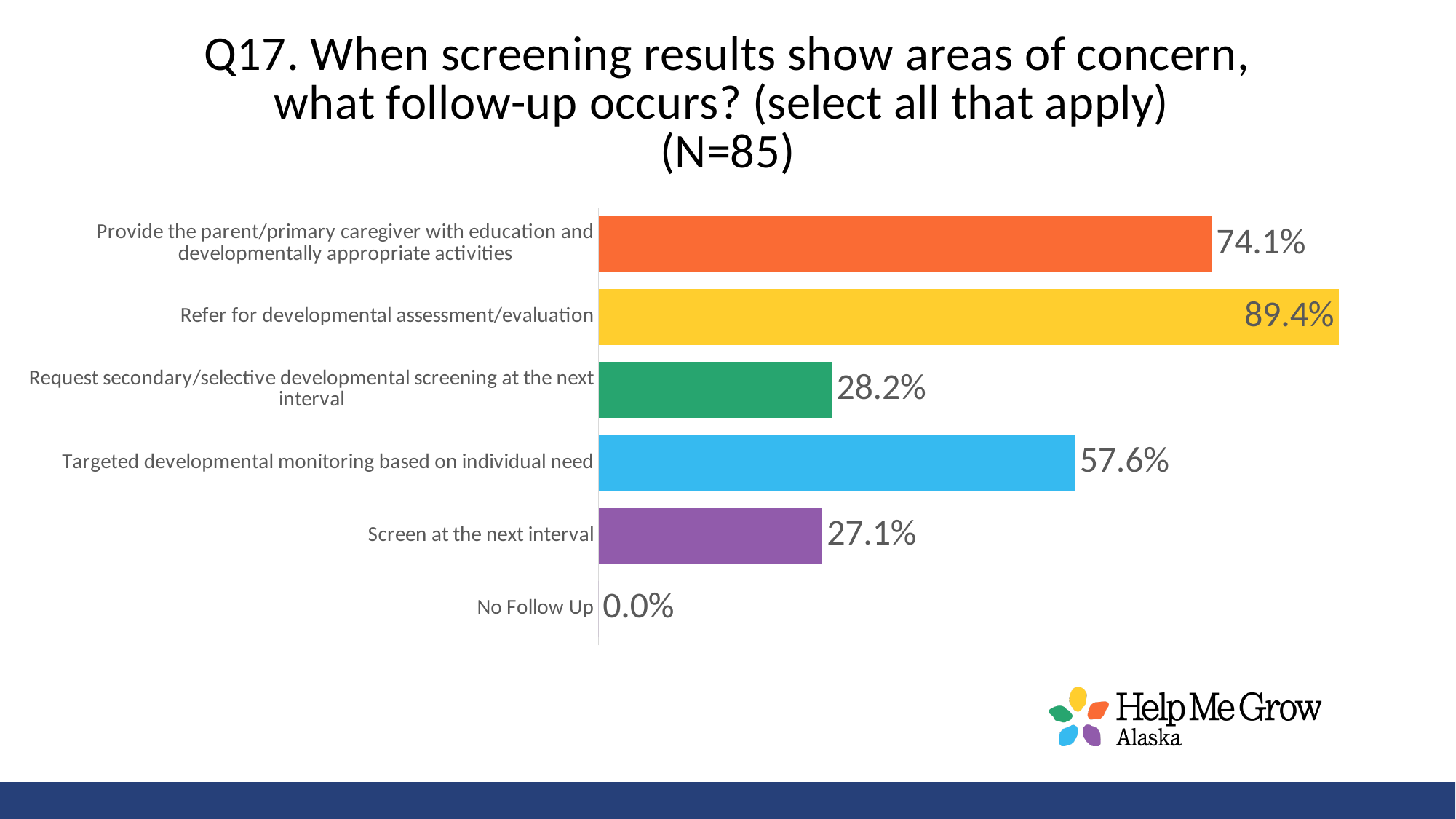

### Chart: Q17. When screening results show areas of concern, what follow-up occurs? (select all that apply)
(N=85)

| Category | % |
|---|---|
| No Follow Up | 0.0 |
| Screen at the next interval | 0.27058823529411763 |
| Targeted developmental monitoring based on individual need | 0.5764705882352941 |
| Request secondary/selective developmental screening at the next interval | 0.2823529411764706 |
| Refer for developmental assessment/evaluation | 0.8941176470588236 |
| Provide the parent/primary caregiver with education and developmentally appropriate activities | 0.7411764705882353 |